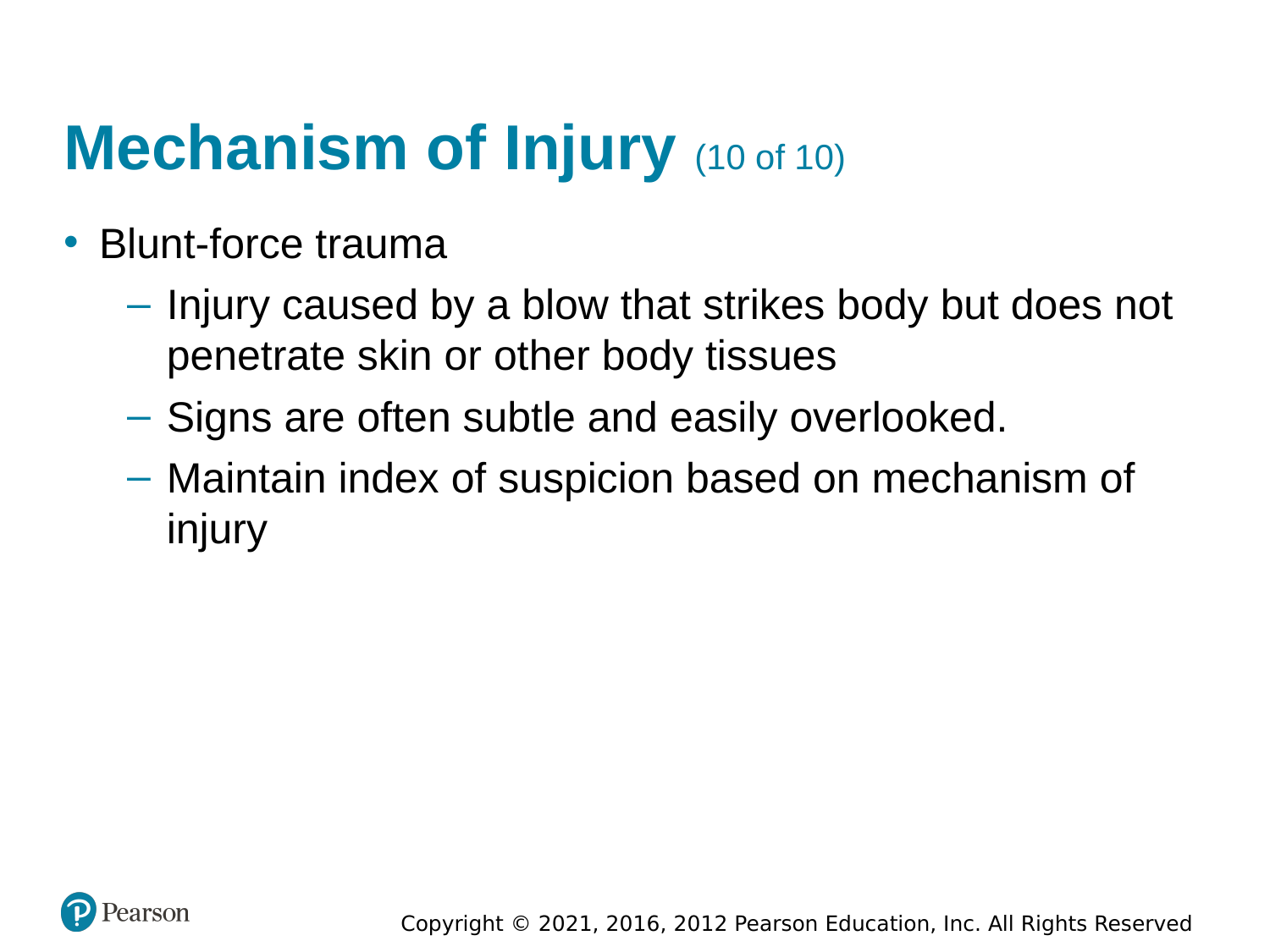

# Mechanism of Injury (10 of 10)
Blunt-force trauma
Injury caused by a blow that strikes body but does not penetrate skin or other body tissues
Signs are often subtle and easily overlooked.
Maintain index of suspicion based on mechanism of injury